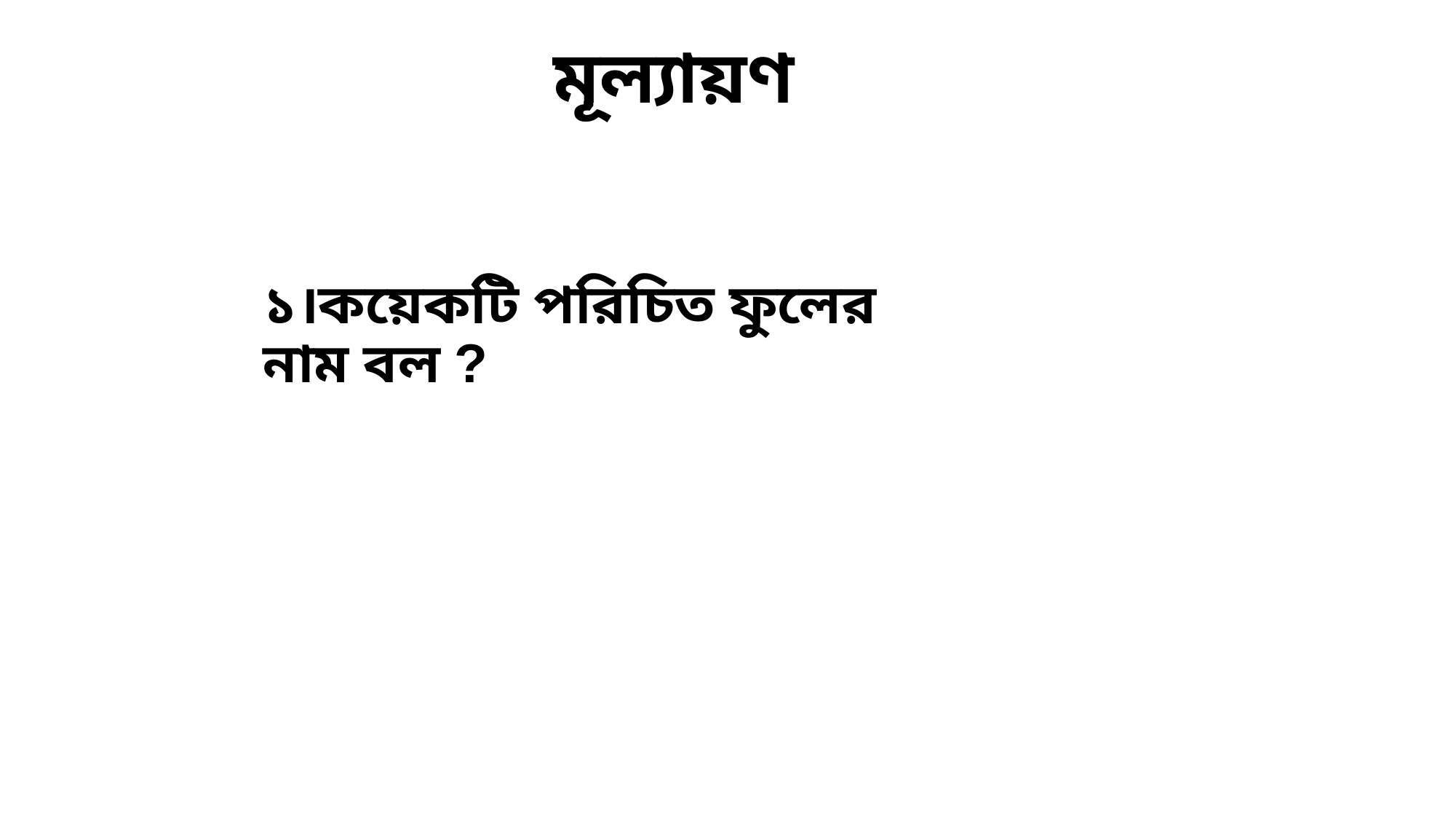

# মূল্যায়ণ
১।কয়েকটি পরিচিত ফুলের নাম বল ?